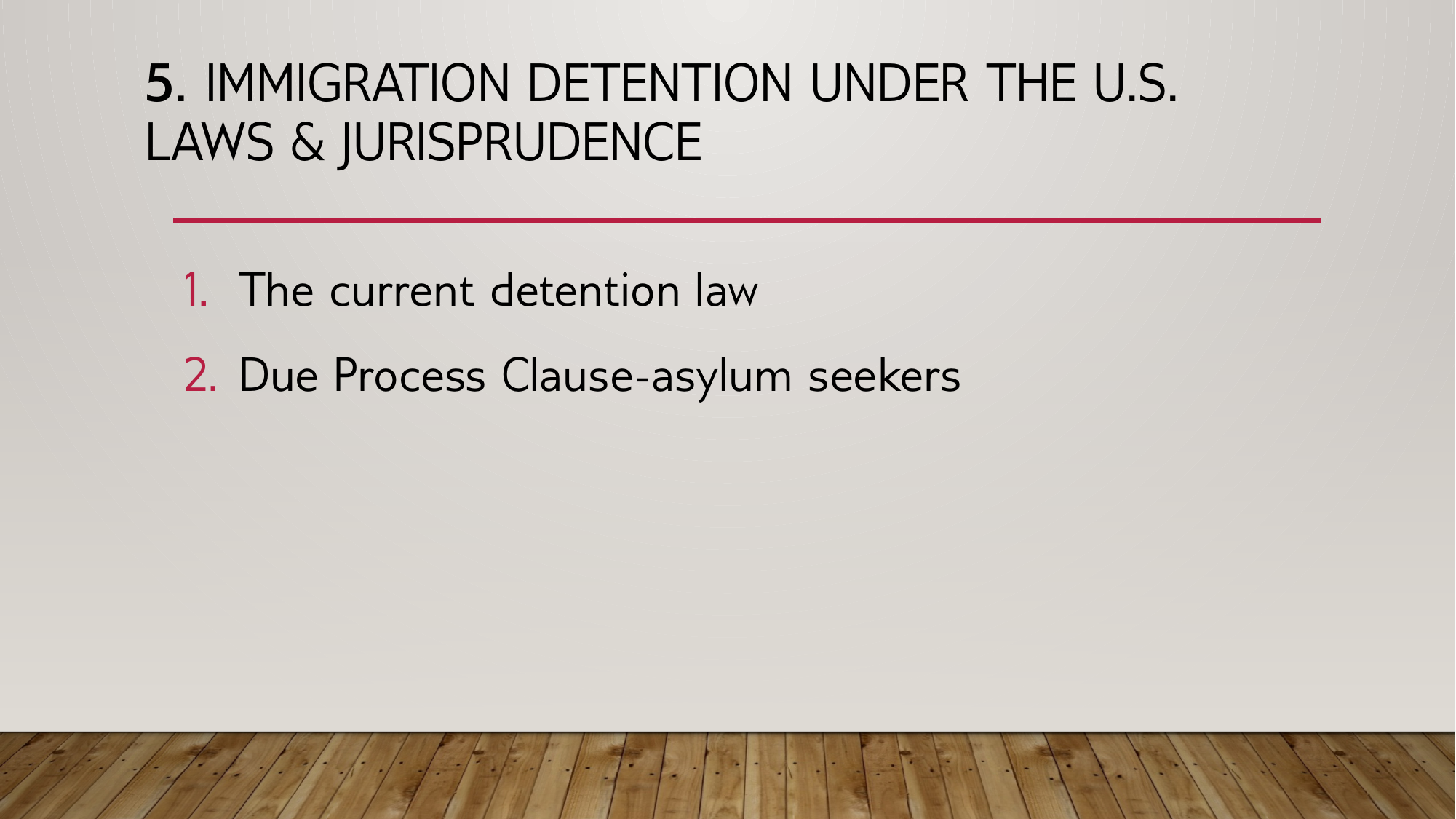

# 5. IMMIGRATION Detention Under the u.s. laws & jurisprudence

The current detention law
Due Process Clause-asylum seekers